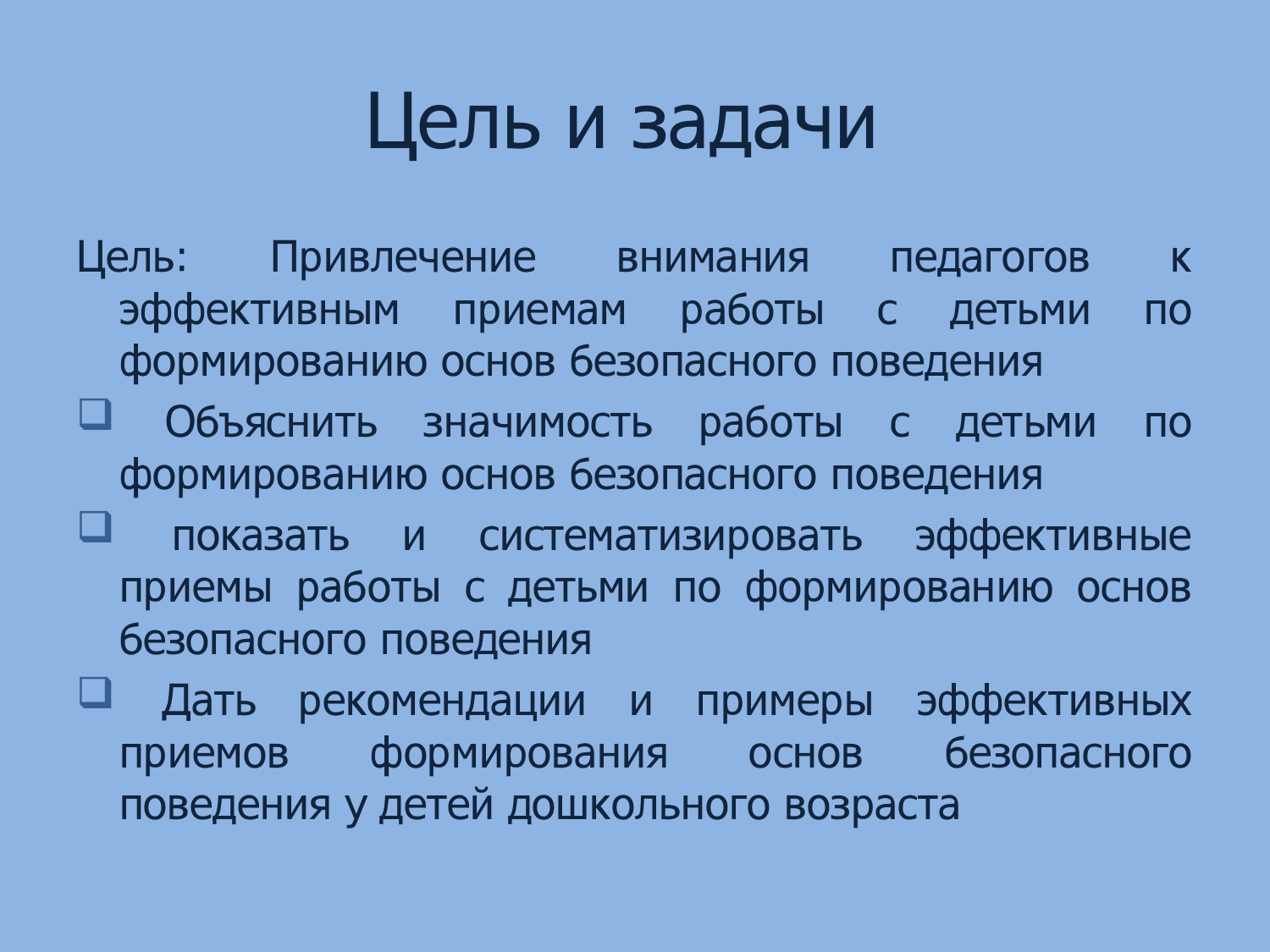

# Цель и задачи
Цель: Привлечение внимания педагогов к эффективным приемам работы с детьми по формированию основ безопасного поведения
 Объяснить значимость работы с детьми по формированию основ безопасного поведения
 показать и систематизировать эффективные приемы работы с детьми по формированию основ безопасного поведения
 Дать рекомендации и примеры эффективных приемов формирования основ безопасного поведения у детей дошкольного возраста